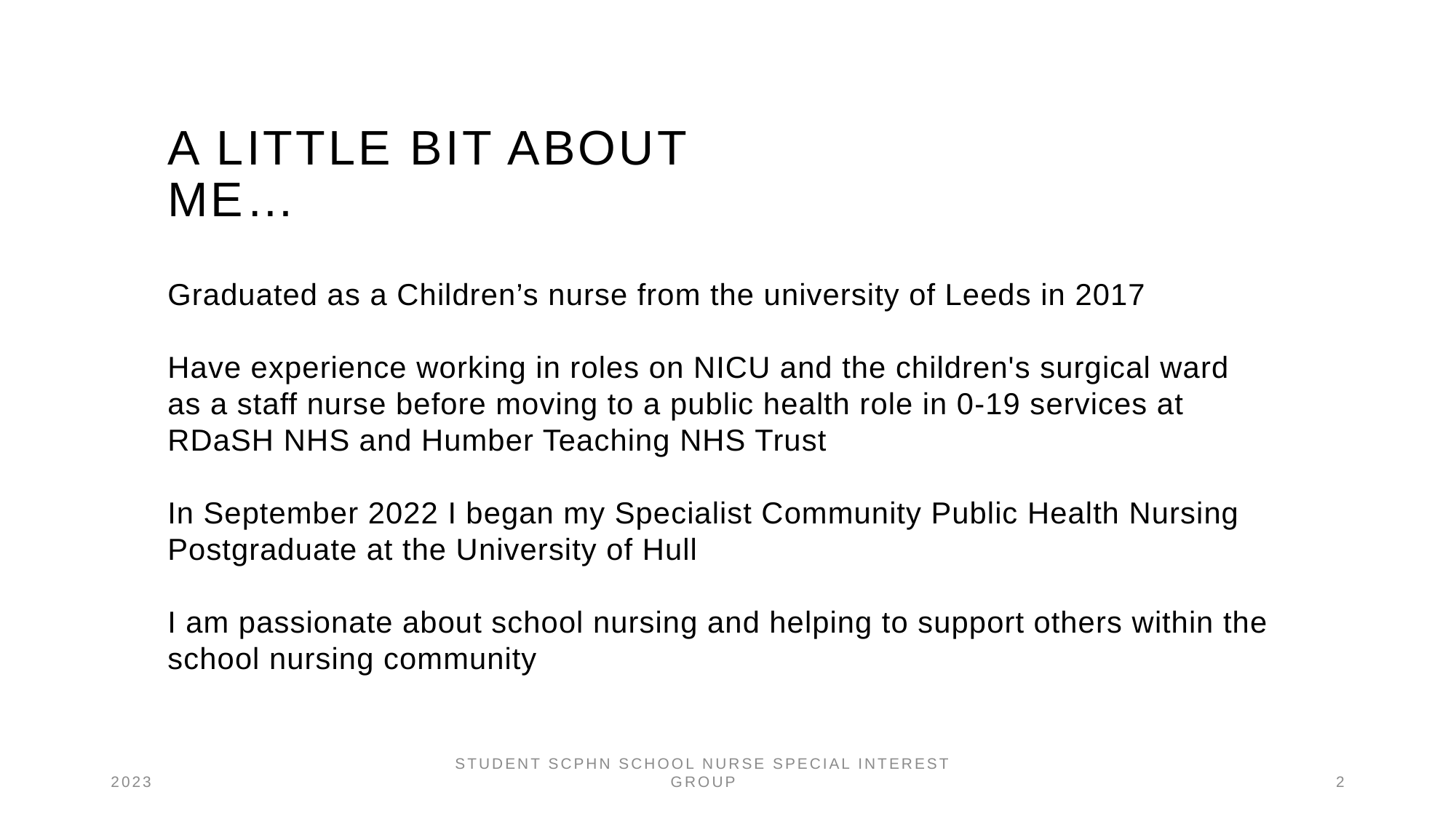

# A LITTLE bit about me…
Graduated as a Children’s nurse from the university of Leeds in 2017

Have experience working in roles on NICU and the children's surgical ward as a staff nurse before moving to a public health role in 0-19 services at RDaSH NHS and Humber Teaching NHS Trust

In September 2022 I began my Specialist Community Public Health Nursing Postgraduate at the University of Hull

I am passionate about school nursing and helping to support others within the school nursing community

2023
Student SCPHN SCHOOL NURSE special interest group

2